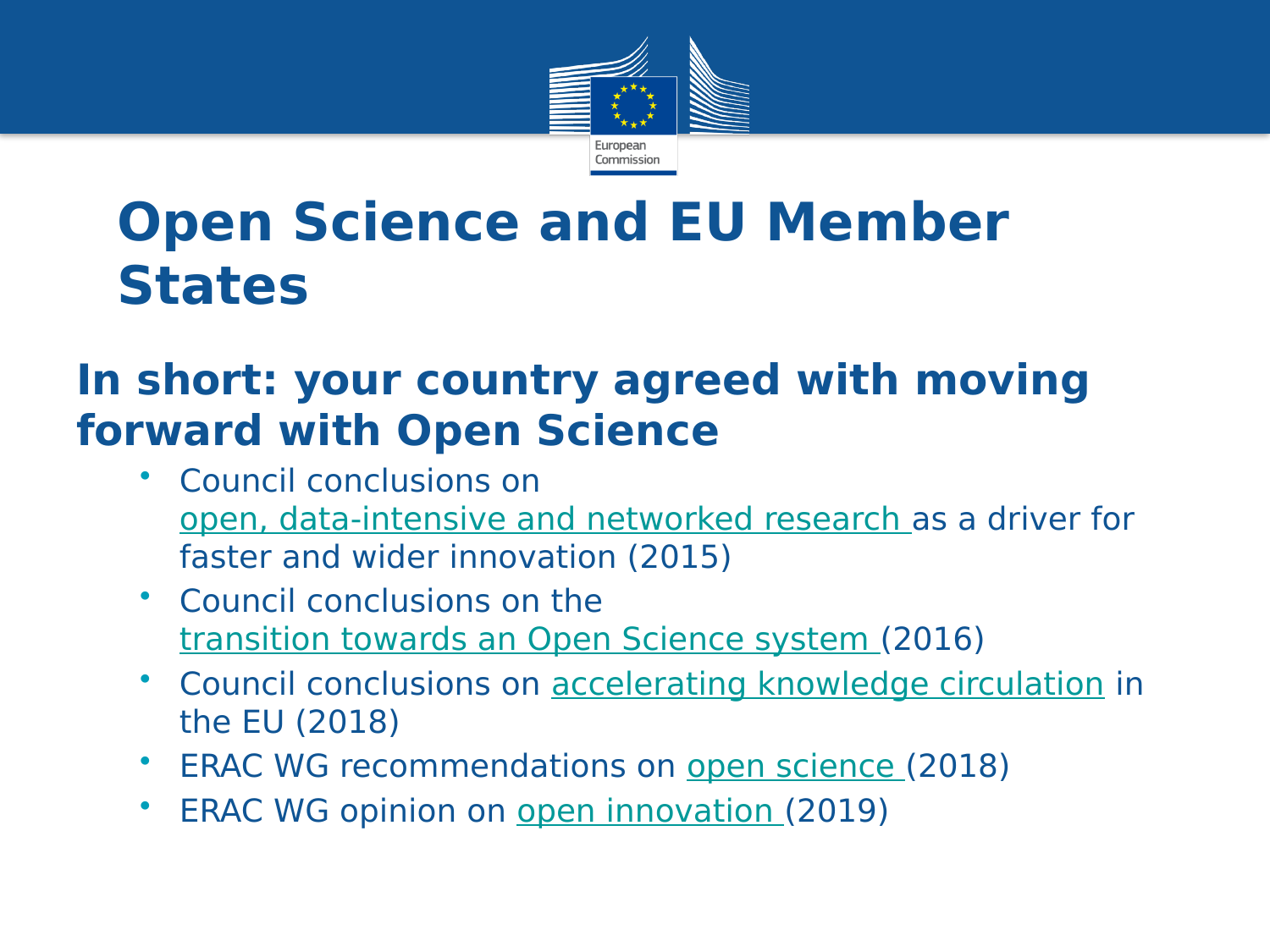

# Open Science and EU Member States
In short: your country agreed with moving forward with Open Science
Council conclusions on open, data-intensive and networked research as a driver for faster and wider innovation (2015)
Council conclusions on the transition towards an Open Science system (2016)
Council conclusions on accelerating knowledge circulation in the EU (2018)
ERAC WG recommendations on open science (2018)
ERAC WG opinion on open innovation (2019)